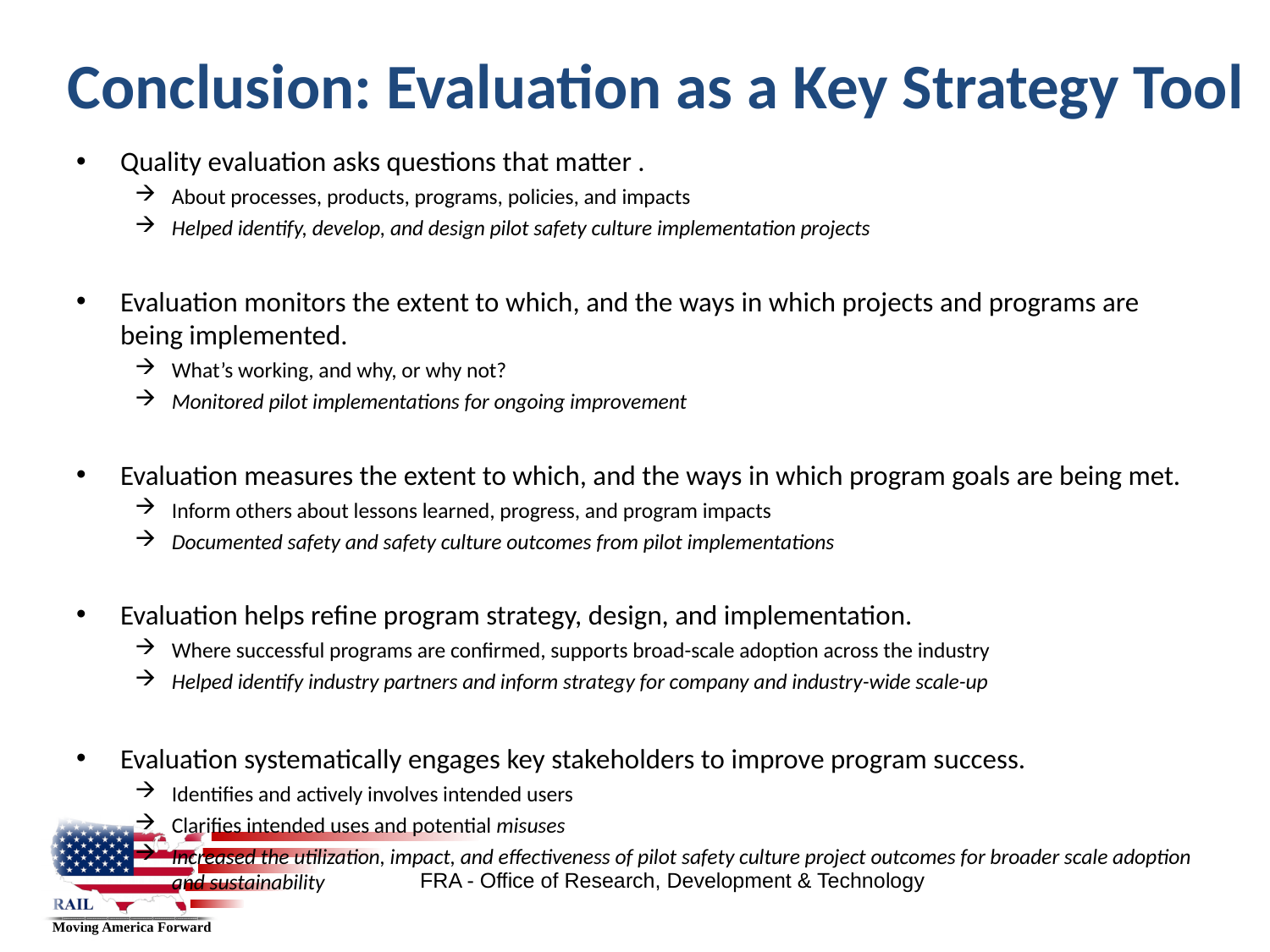

# Conclusion: Evaluation as a Key Strategy Tool
Quality evaluation asks questions that matter .
About processes, products, programs, policies, and impacts
Helped identify, develop, and design pilot safety culture implementation projects

Evaluation monitors the extent to which, and the ways in which projects and programs are being implemented.
What’s working, and why, or why not?
Monitored pilot implementations for ongoing improvement

Evaluation measures the extent to which, and the ways in which program goals are being met.
Inform others about lessons learned, progress, and program impacts
Documented safety and safety culture outcomes from pilot implementations

Evaluation helps refine program strategy, design, and implementation.
Where successful programs are confirmed, supports broad-scale adoption across the industry
Helped identify industry partners and inform strategy for company and industry-wide scale-up

Evaluation systematically engages key stakeholders to improve program success.
Identifies and actively involves intended users
Clarifies intended uses and potential misuses
Increased the utilization, impact, and effectiveness of pilot safety culture project outcomes for broader scale adoption and sustainability